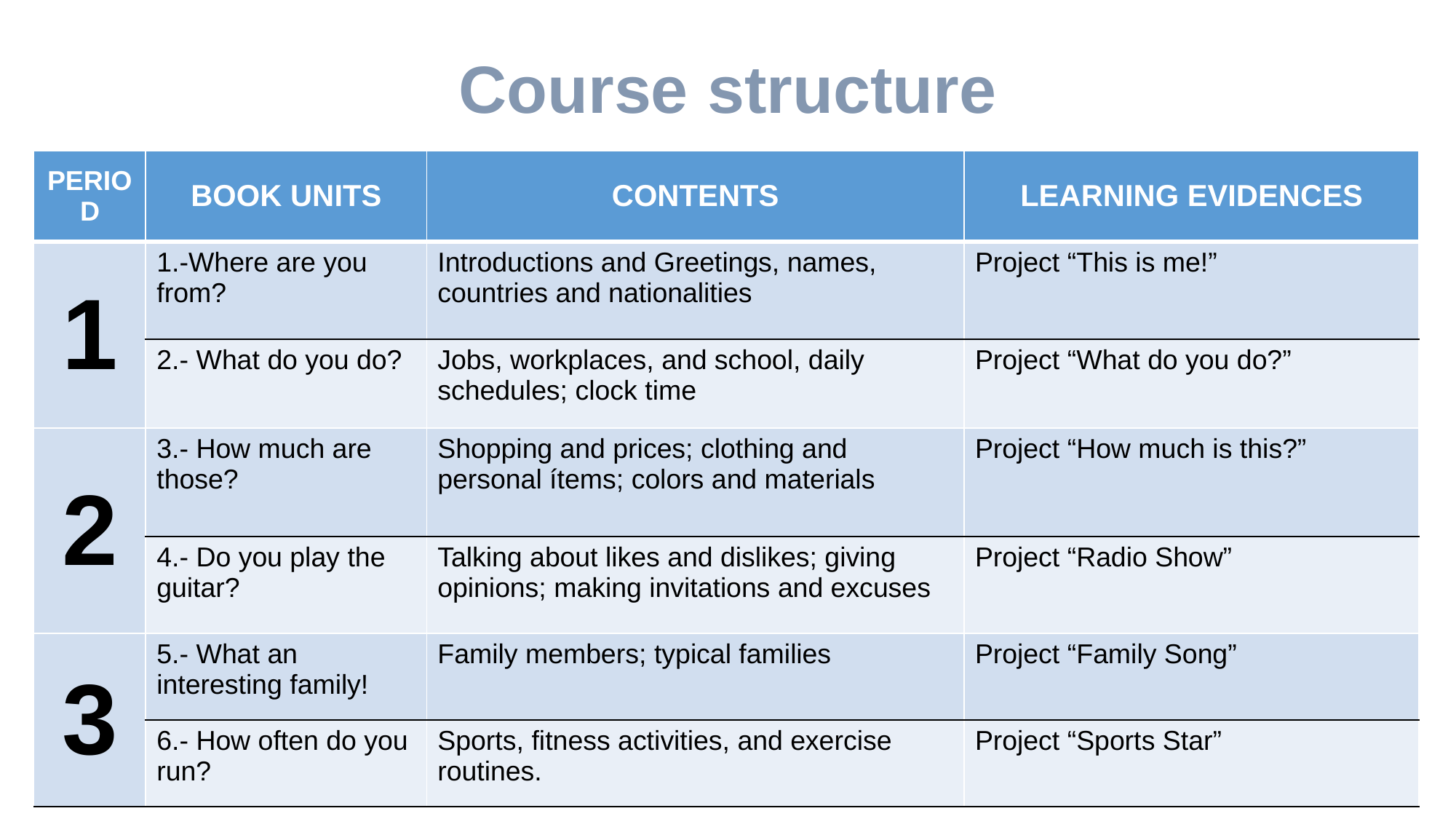

# Course structure
| PERIOD | BOOK UNITS | CONTENTS | LEARNING EVIDENCES |
| --- | --- | --- | --- |
| 1 | 1.-Where are you from? | Introductions and Greetings, names, countries and nationalities | Project “This is me!” |
|  | 2.- What do you do? | Jobs, workplaces, and school, daily schedules; clock time | Project “What do you do?” |
| 2 | 3.- How much are those? | Shopping and prices; clothing and personal ítems; colors and materials | Project “How much is this?” |
|  | 4.- Do you play the guitar? | Talking about likes and dislikes; giving opinions; making invitations and excuses | Project “Radio Show” |
| 3 | 5.- What an interesting family! | Family members; typical families | Project “Family Song” |
|  | 6.- How often do you run? | Sports, fitness activities, and exercise routines. | Project “Sports Star” |